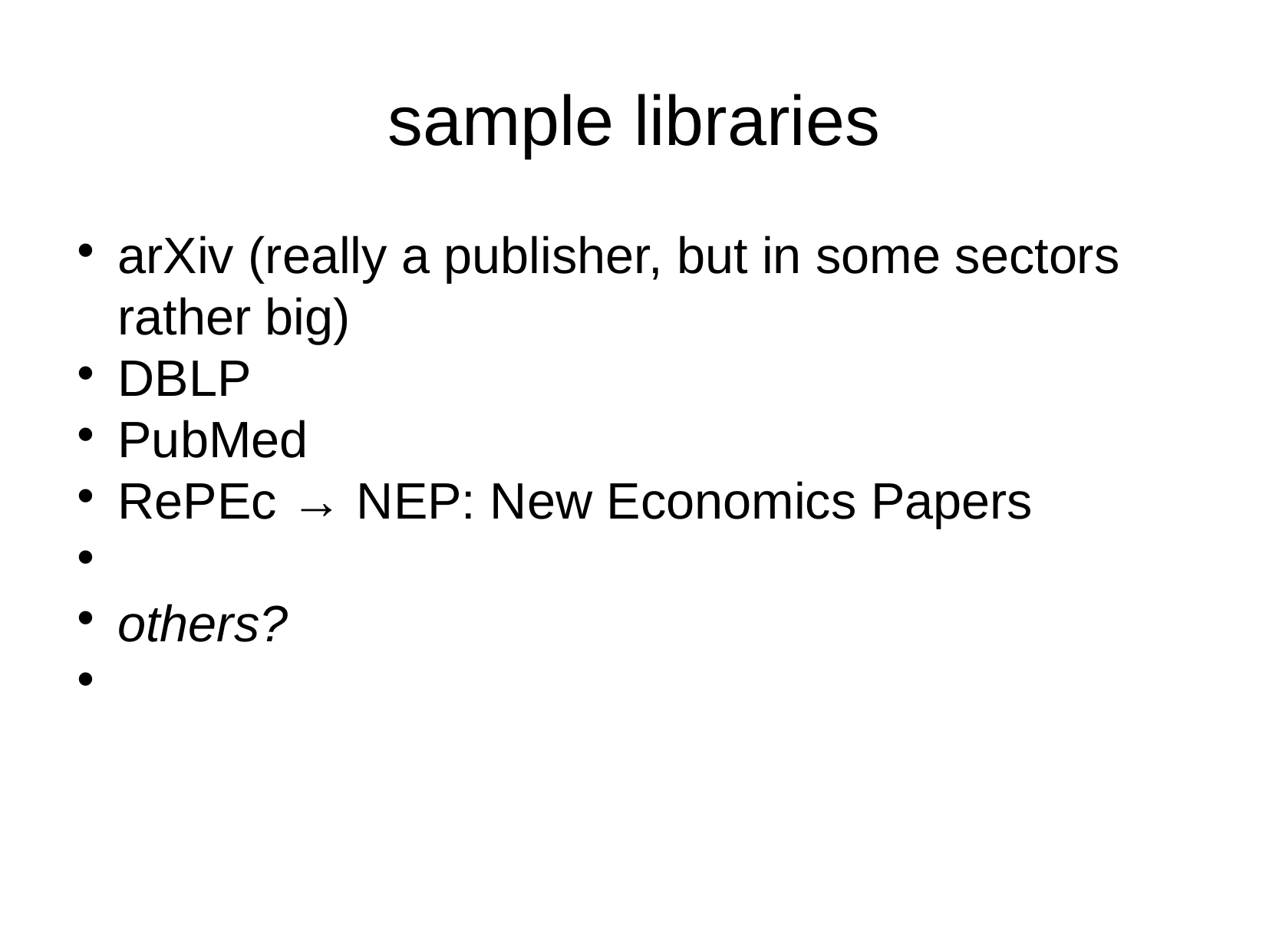

sample libraries
arXiv (really a publisher, but in some sectors rather big)
DBLP
PubMed
RePEc → NEP: New Economics Papers

others?